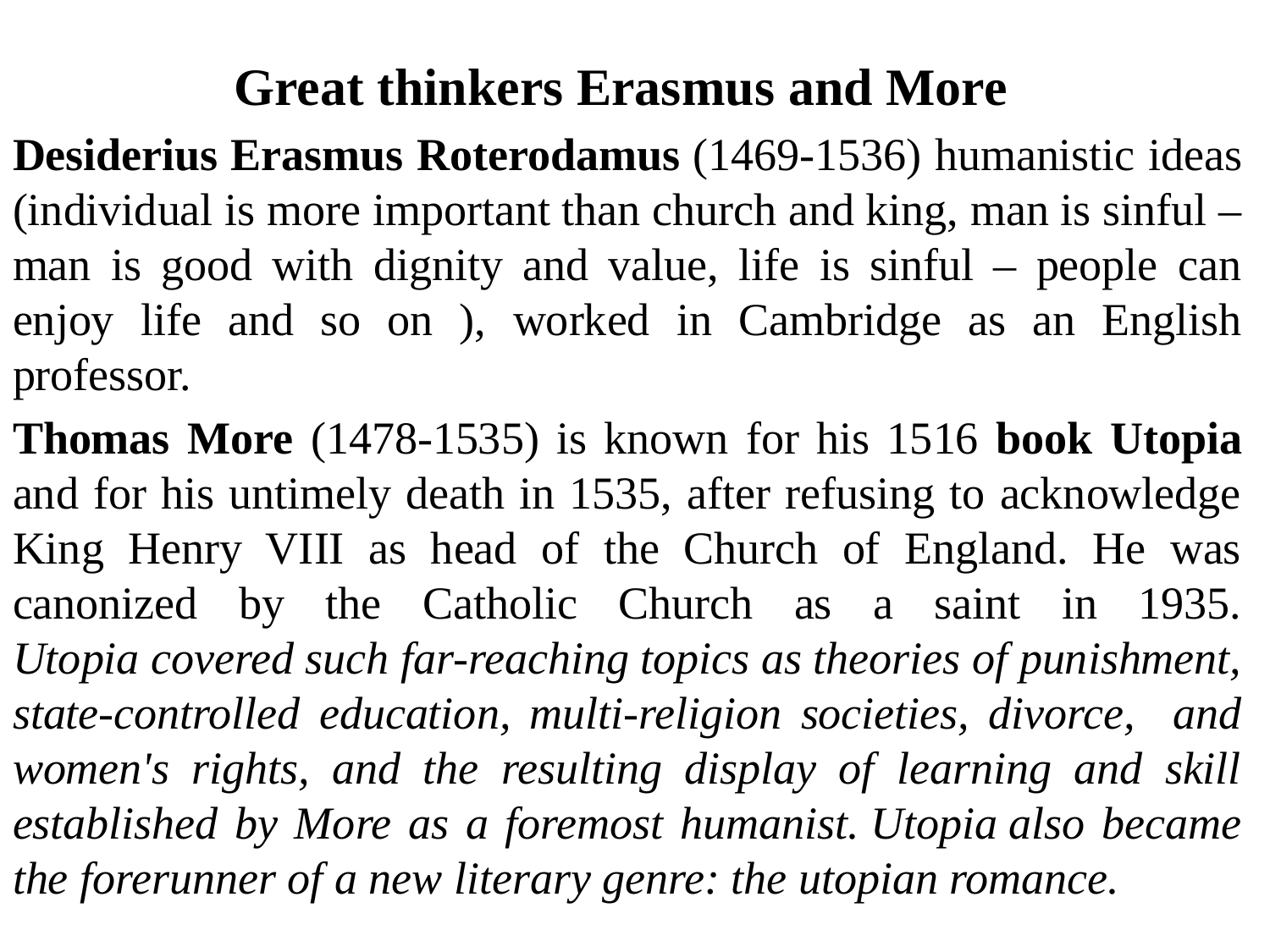

Great thinkers Erasmus and More
Desiderius Erasmus Roterodamus (1469-1536) humanistic ideas (individual is more important than church and king, man is sinful – man is good with dignity and value, life is sinful – people can enjoy life and so on ), worked in Cambridge as an English professor.
Thomas More (1478-1535) is known for his 1516 book Utopia and for his untimely death in 1535, after refusing to acknowledge King Henry VIII as head of the Church of England. He was canonized by the Catholic Church as a saint in 1935. Utopia covered such far-reaching topics as theories of punishment, state-controlled education, multi-religion societies, divorce,  and women's rights, and the resulting display of learning and skill established by More as a foremost humanist. Utopia also became the forerunner of a new literary genre: the utopian romance.